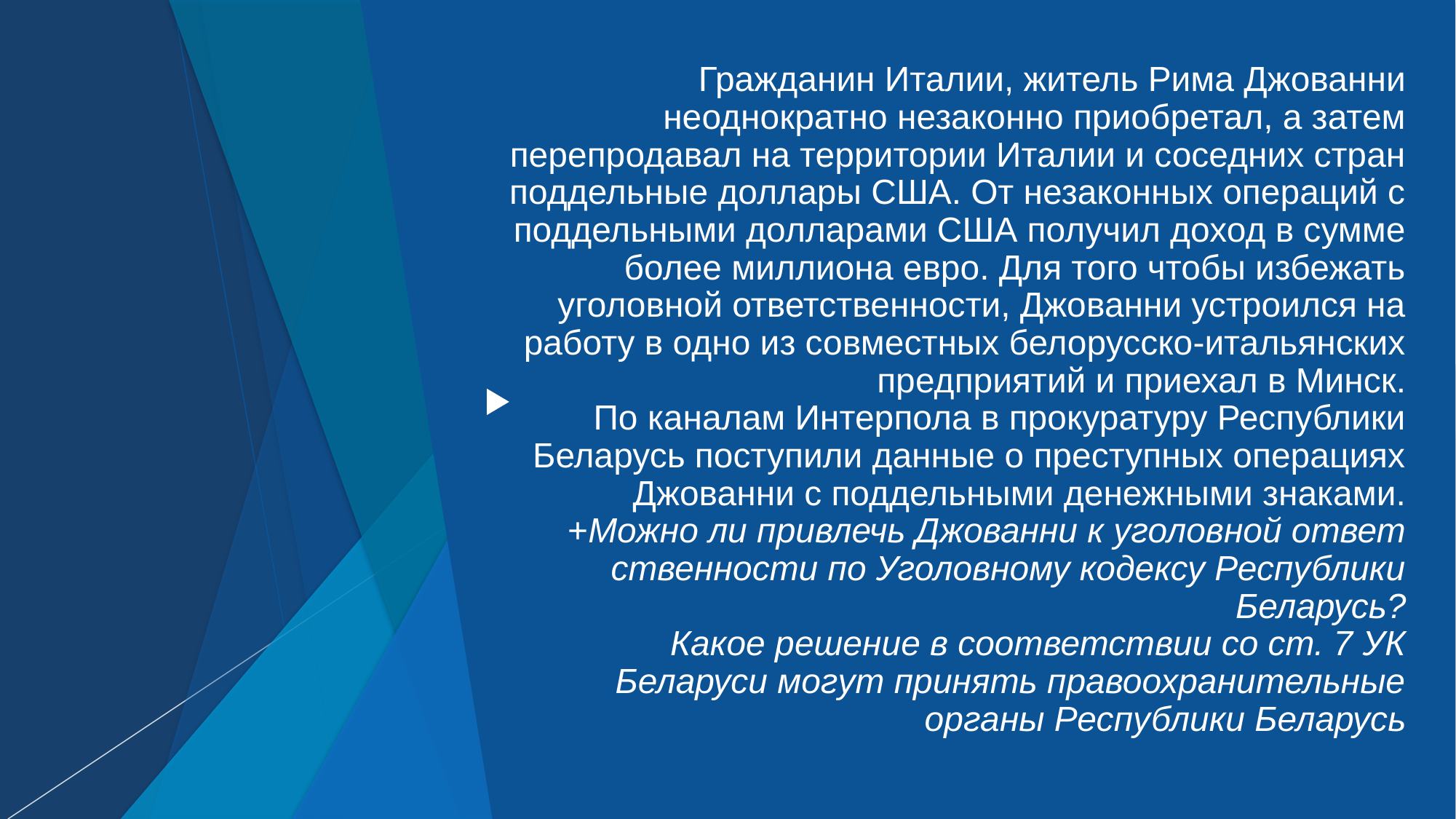

# Гражданин Италии, житель Рима Джованни неоднократно незаконно приобретал, а затем перепродавал на территории Италии и соседних стран поддельные доллары США. От незаконных операций с поддельными долларами США получил доход в сумме более миллиона евро. Для того чтобы избежать уголовной ответственности, Джованни устроился на работу в одно из совместных белорусско-итальянских предприятий и приехал в Минск. По каналам Интерпола в прокуратуру Республики Беларусь поступили данные о преступных операциях Джованни с поддельными денежными знаками. +Можно ли привлечь Джованни к уголовной ответ­ственности по Уголовному кодексу Республики Беларусь? Какое решение в соответствии со ст. 7 УК Беларуси могут принять правоохранительные органы Рес­публики Беларусь